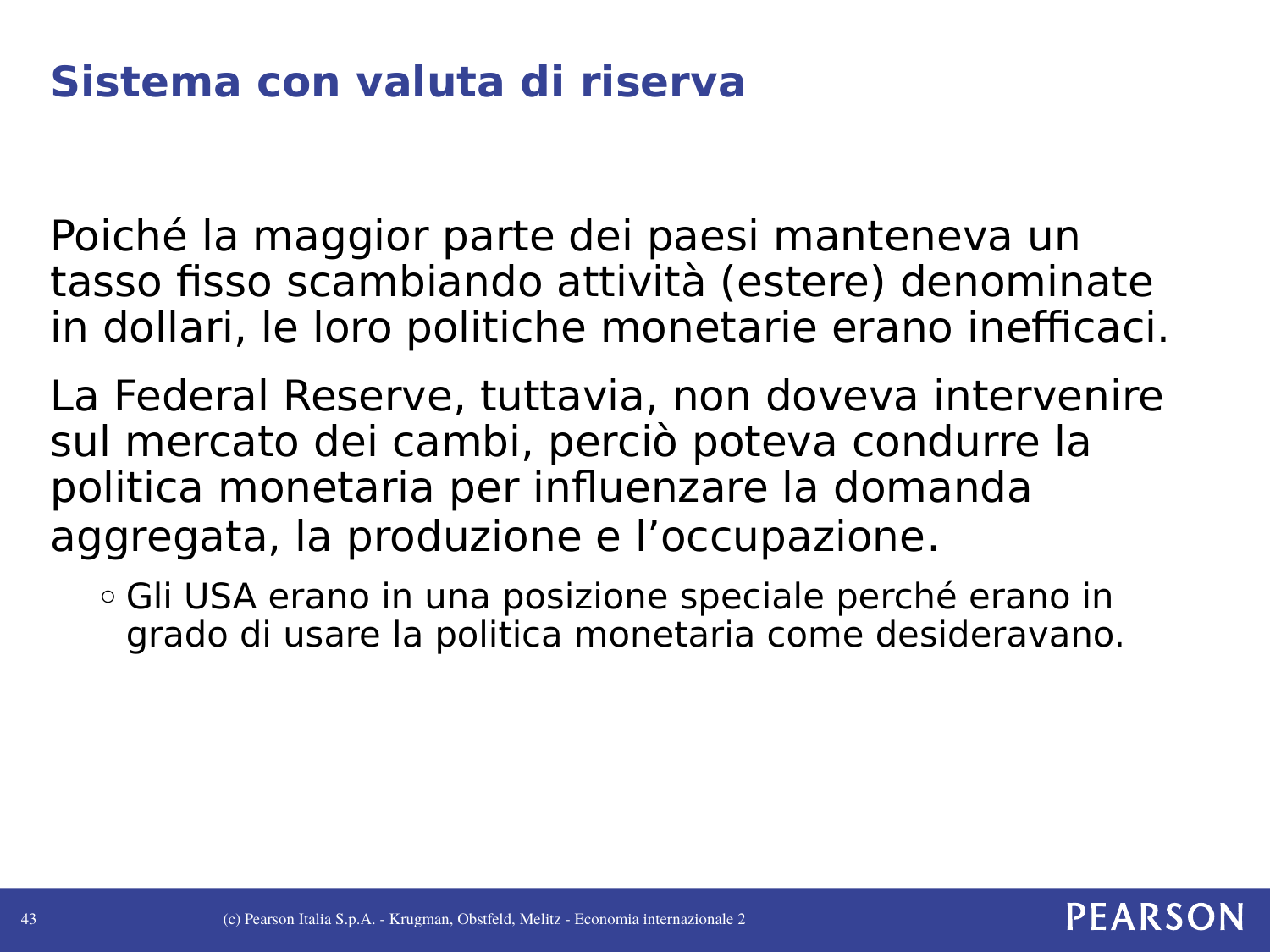

# Sistema con valuta di riserva
Poiché la maggior parte dei paesi manteneva un tasso fisso scambiando attività (estere) denominate in dollari, le loro politiche monetarie erano inefficaci.
La Federal Reserve, tuttavia, non doveva intervenire sul mercato dei cambi, perciò poteva condurre la politica monetaria per influenzare la domanda aggregata, la produzione e l’occupazione.
Gli USA erano in una posizione speciale perché erano in grado di usare la politica monetaria come desideravano.
43
(c) Pearson Italia S.p.A. - Krugman, Obstfeld, Melitz - Economia internazionale 2